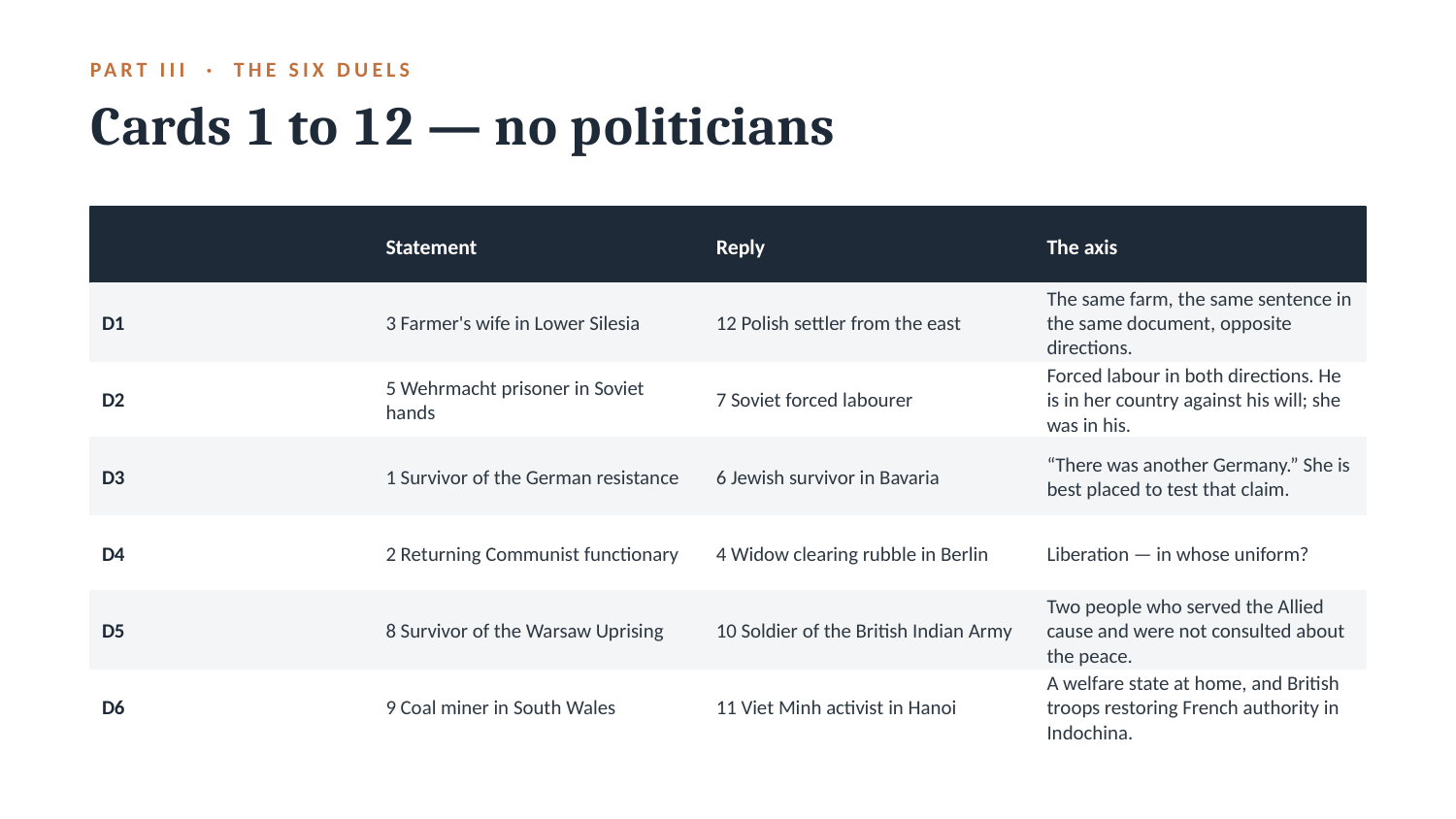

PART III  ·  THE SIX DUELS
Cards 1 to 12 — no politicians

Statement
Reply
The axis

D1
3 Farmer's wife in Lower Silesia
12 Polish settler from the east
The same farm, the same sentence in the same document, opposite directions.
D2
5 Wehrmacht prisoner in Soviet hands
7 Soviet forced labourer
Forced labour in both directions. He is in her country against his will; she was in his.

D3
1 Survivor of the German resistance
6 Jewish survivor in Bavaria
“There was another Germany.” She is best placed to test that claim.
D4
2 Returning Communist functionary
4 Widow clearing rubble in Berlin
Liberation — in whose uniform?

D5
8 Survivor of the Warsaw Uprising
10 Soldier of the British Indian Army
Two people who served the Allied cause and were not consulted about the peace.
D6
9 Coal miner in South Wales
11 Viet Minh activist in Hanoi
A welfare state at home, and British troops restoring French authority in Indochina.